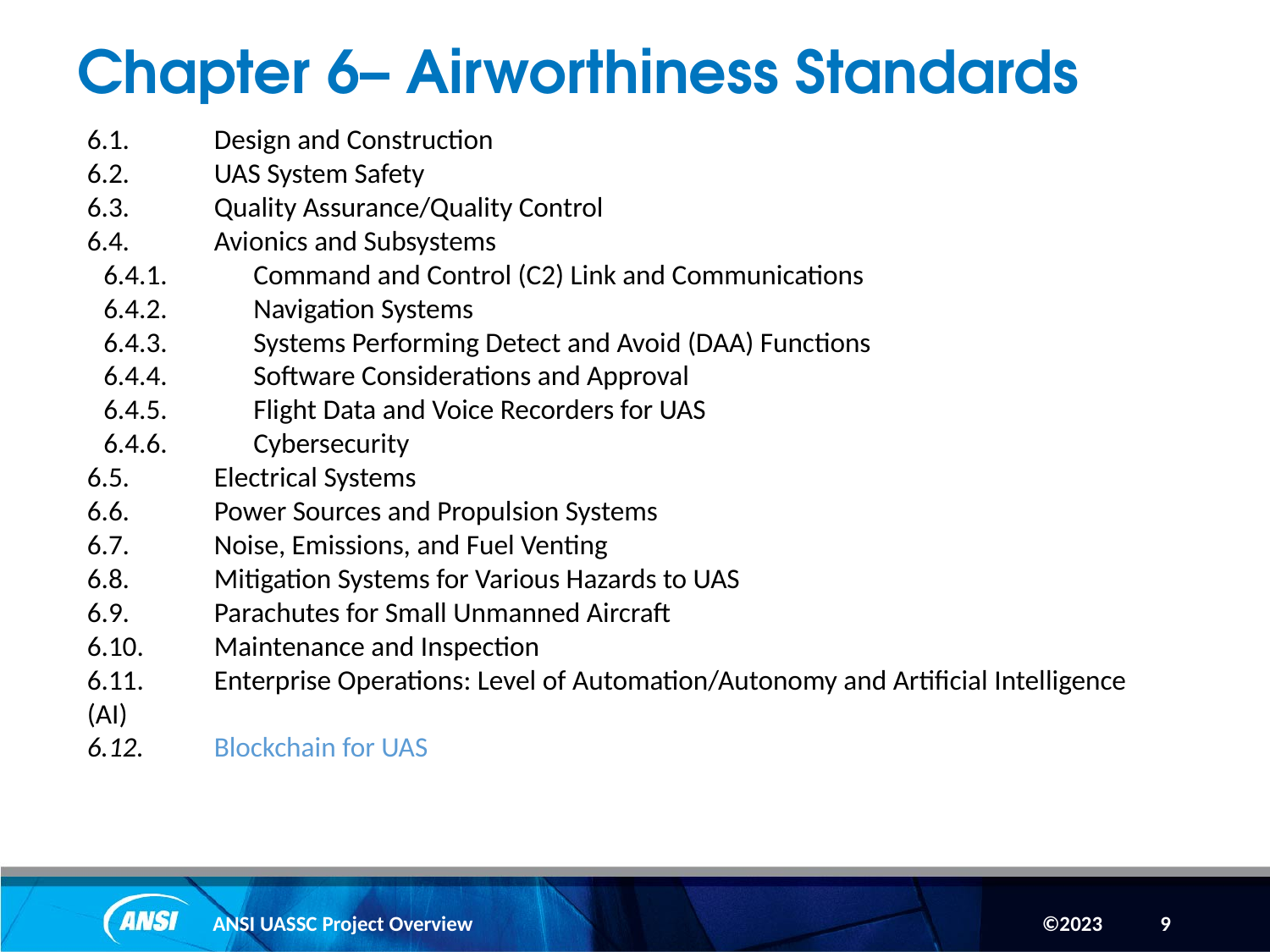

# Chapter 6– Airworthiness Standards
6.1.	Design and Construction
6.2.	UAS System Safety
6.3.	Quality Assurance/Quality Control
6.4.	Avionics and Subsystems
6.4.1.	Command and Control (C2) Link and Communications
6.4.2.	Navigation Systems
6.4.3.	Systems Performing Detect and Avoid (DAA) Functions
6.4.4.	Software Considerations and Approval
6.4.5.	Flight Data and Voice Recorders for UAS
6.4.6.	Cybersecurity
6.5.	Electrical Systems
6.6.	Power Sources and Propulsion Systems
6.7.	Noise, Emissions, and Fuel Venting
6.8.	Mitigation Systems for Various Hazards to UAS
6.9.	Parachutes for Small Unmanned Aircraft
6.10.	Maintenance and Inspection
6.11.	Enterprise Operations: Level of Automation/Autonomy and Artificial Intelligence (AI)
6.12.	Blockchain for UAS
ANSI UASSC Project Overview
9